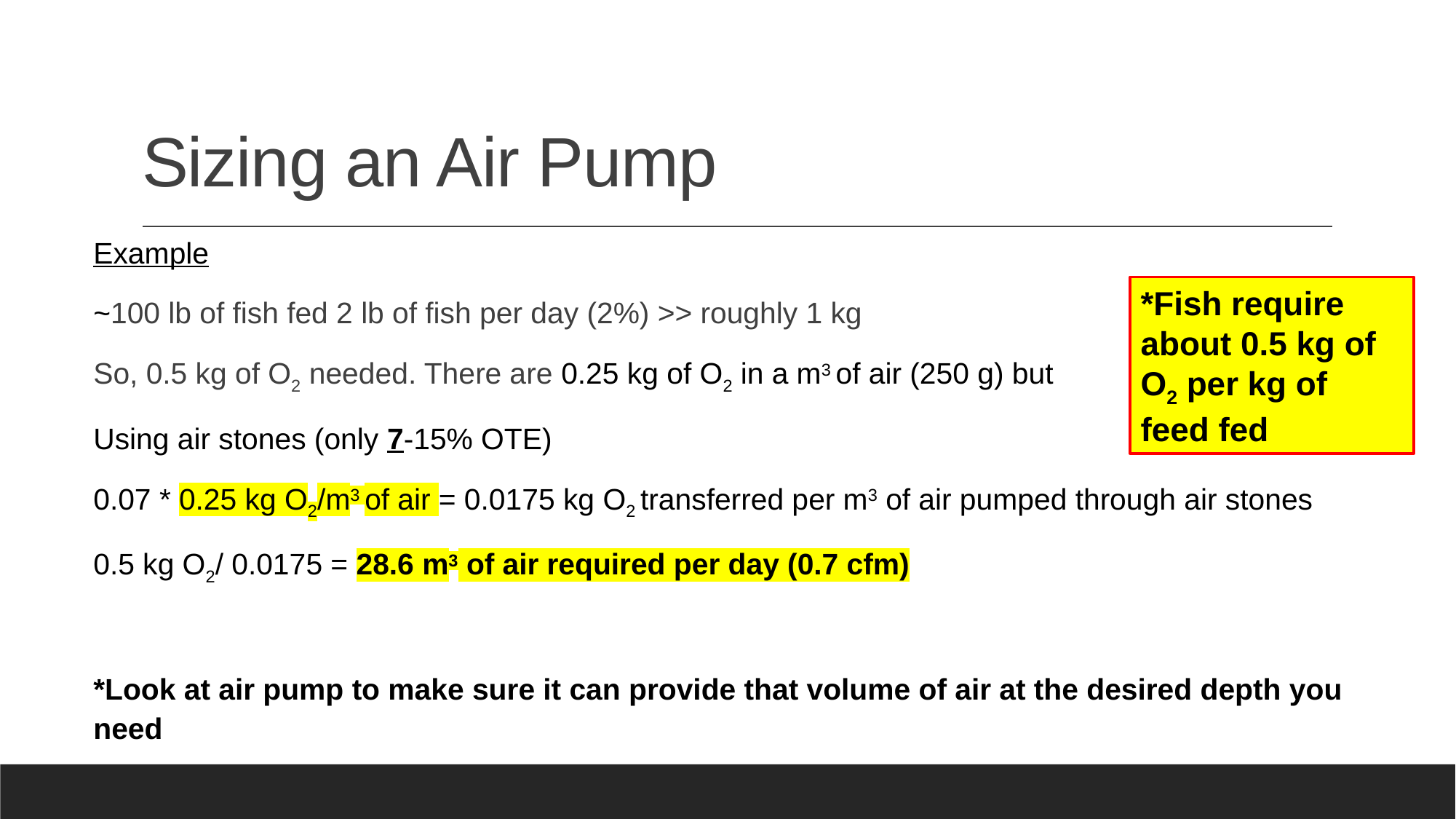

# Sizing an Air Pump
Example
~100 lb of fish fed 2 lb of fish per day (2%) >> roughly 1 kg
So, 0.5 kg of O2 needed. There are 0.25 kg of O2 in a m3 of air (250 g) but
Using air stones (only 7-15% OTE)
0.07 * 0.25 kg O2/m3 of air = 0.0175 kg O2 transferred per m3 of air pumped through air stones
0.5 kg O2/ 0.0175 = 28.6 m3 of air required per day (0.7 cfm)

*Look at air pump to make sure it can provide that volume of air at the desired depth you need

*Fish require about 0.5 kg of O2 per kg of feed fed